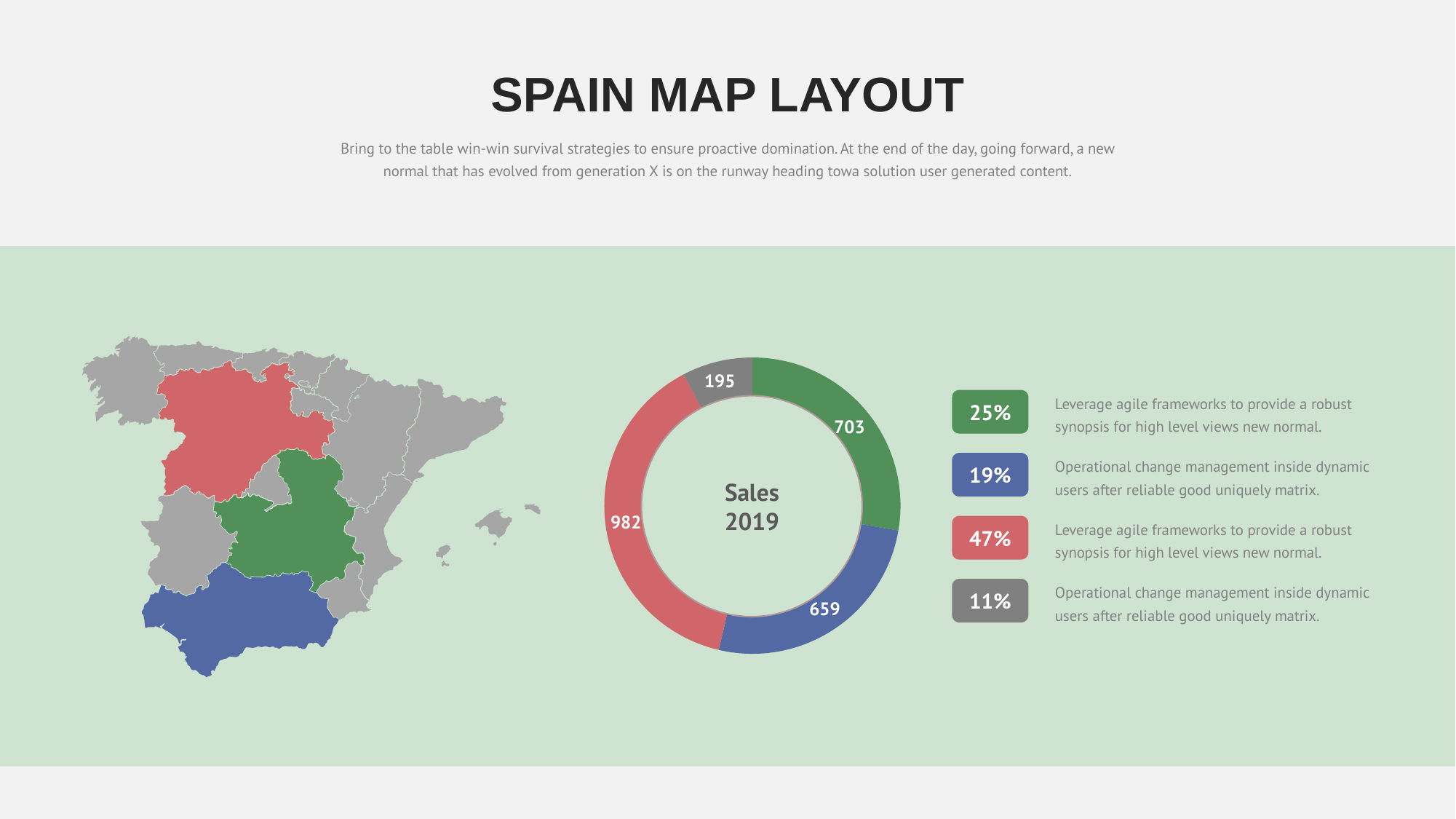

SPAIN MAP LAYOUT
Bring to the table win-win survival strategies to ensure proactive domination. At the end of the day, going forward, a new normal that has evolved from generation X is on the runway heading towa solution user generated content.

### Chart

| Category | Sales 2017 |
|---|---|
| Rival Company One | 703.0 |
| Rival Company Two | 659.0 |
| Our Company | 982.0 |
| And Othrers | 195.0 |
Sales
2019
Leverage agile frameworks to provide a robust synopsis for high level views new normal.

25%
Operational change management inside dynamic users after reliable good uniquely matrix.

19%
Leverage agile frameworks to provide a robust synopsis for high level views new normal.

47%
Operational change management inside dynamic users after reliable good uniquely matrix.

11%